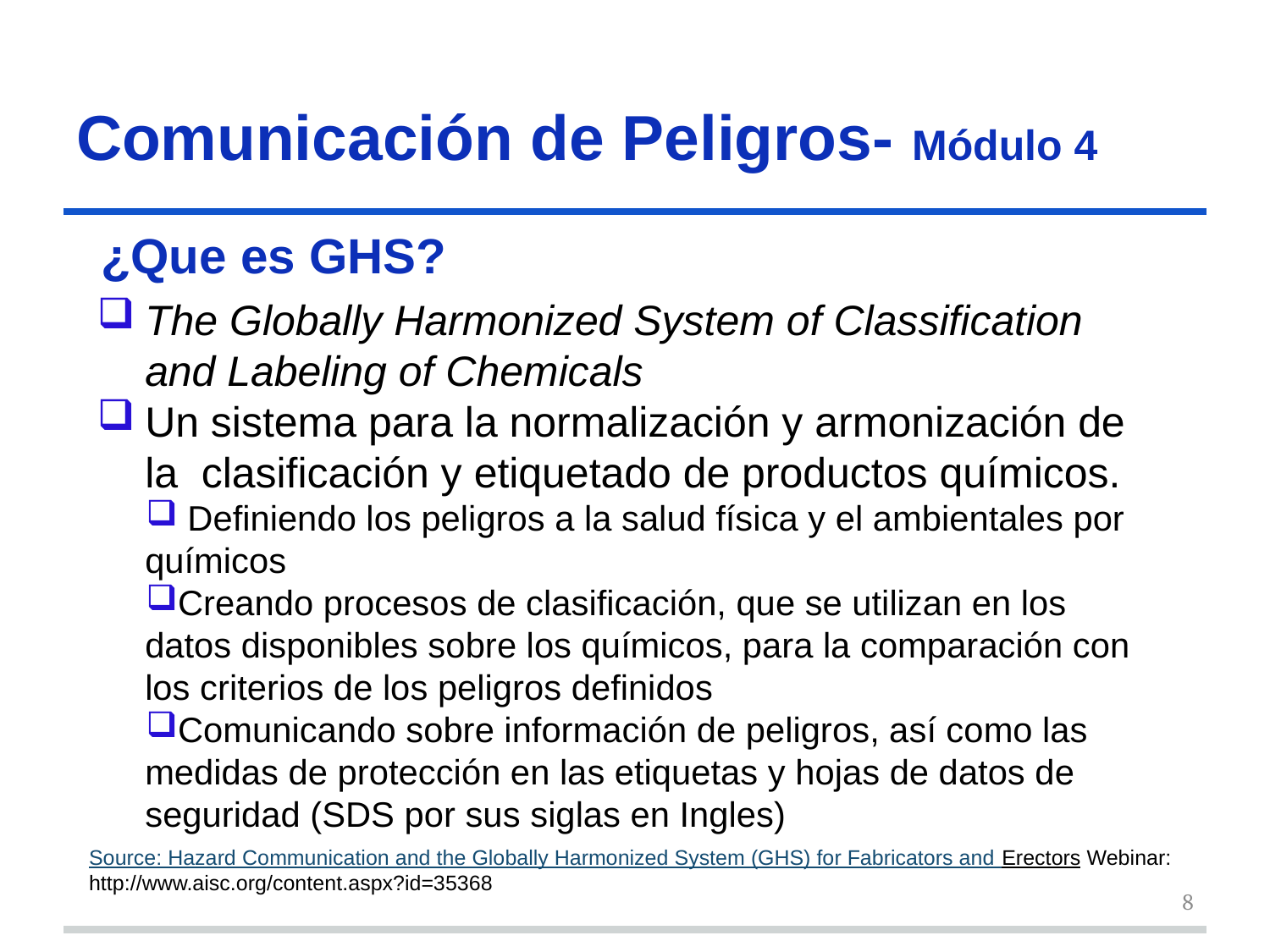

Comunicación de Peligros- Módulo 4
# ¿Que es GHS?
The Globally Harmonized System of Classification and Labeling of Chemicals
Un sistema para la normalización y armonización de la  clasificación y etiquetado de productos químicos.
 Definiendo los peligros a la salud física y el ambientales por químicos
Creando procesos de clasificación, que se utilizan en los datos disponibles sobre los químicos, para la comparación con los criterios de los peligros definidos
Comunicando sobre información de peligros, así como las medidas de protección en las etiquetas y hojas de datos de seguridad (SDS por sus siglas en Ingles)

Source: Hazard Communication and the Globally Harmonized System (GHS) for Fabricators and Erectors Webinar: http://www.aisc.org/content.aspx?id=35368
8